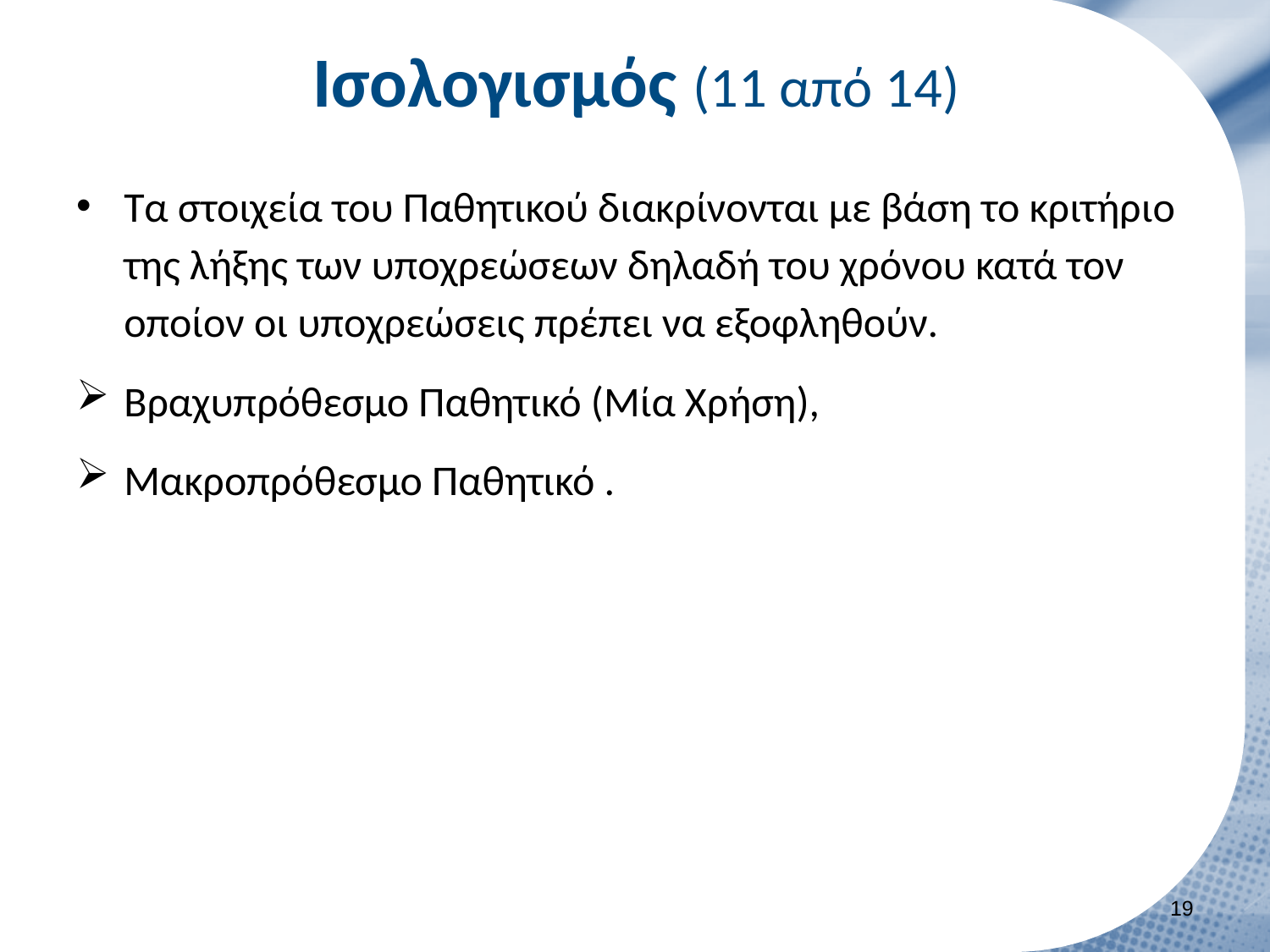

# Ισολογισμός (11 από 14)
Τα στοιχεία του Παθητικού διακρίνονται με βάση το κριτήριο της λήξης των υποχρεώσεων δηλαδή του χρόνου κατά τον οποίον οι υποχρεώσεις πρέπει να εξοφληθούν.
Βραχυπρόθεσμο Παθητικό (Μία Χρήση),
Μακροπρόθεσμο Παθητικό .

19